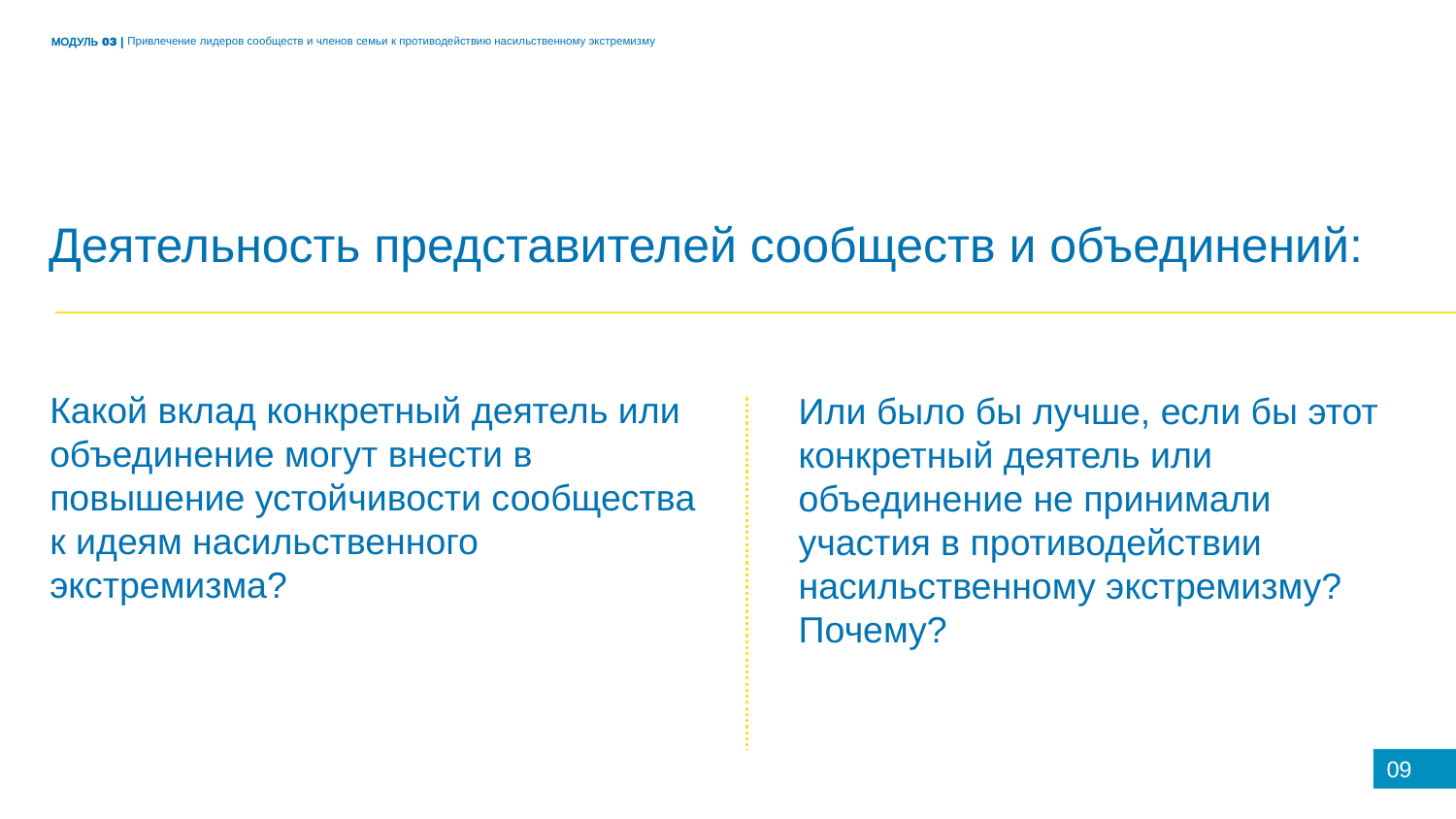

МОДУЛЬ 03 | Привлечение лидеров сообществ и членов семьи к противодействию насильственному экстремизму
Деятельность представителей сообществ и объединений:
Какой вклад конкретный деятель или объединение могут внести в повышение устойчивости сообщества к идеям насильственного экстремизма?
Или было бы лучше, если бы этот конкретный деятель или объединение не принимали участия в противодействии насильственному экстремизму? Почему?

09